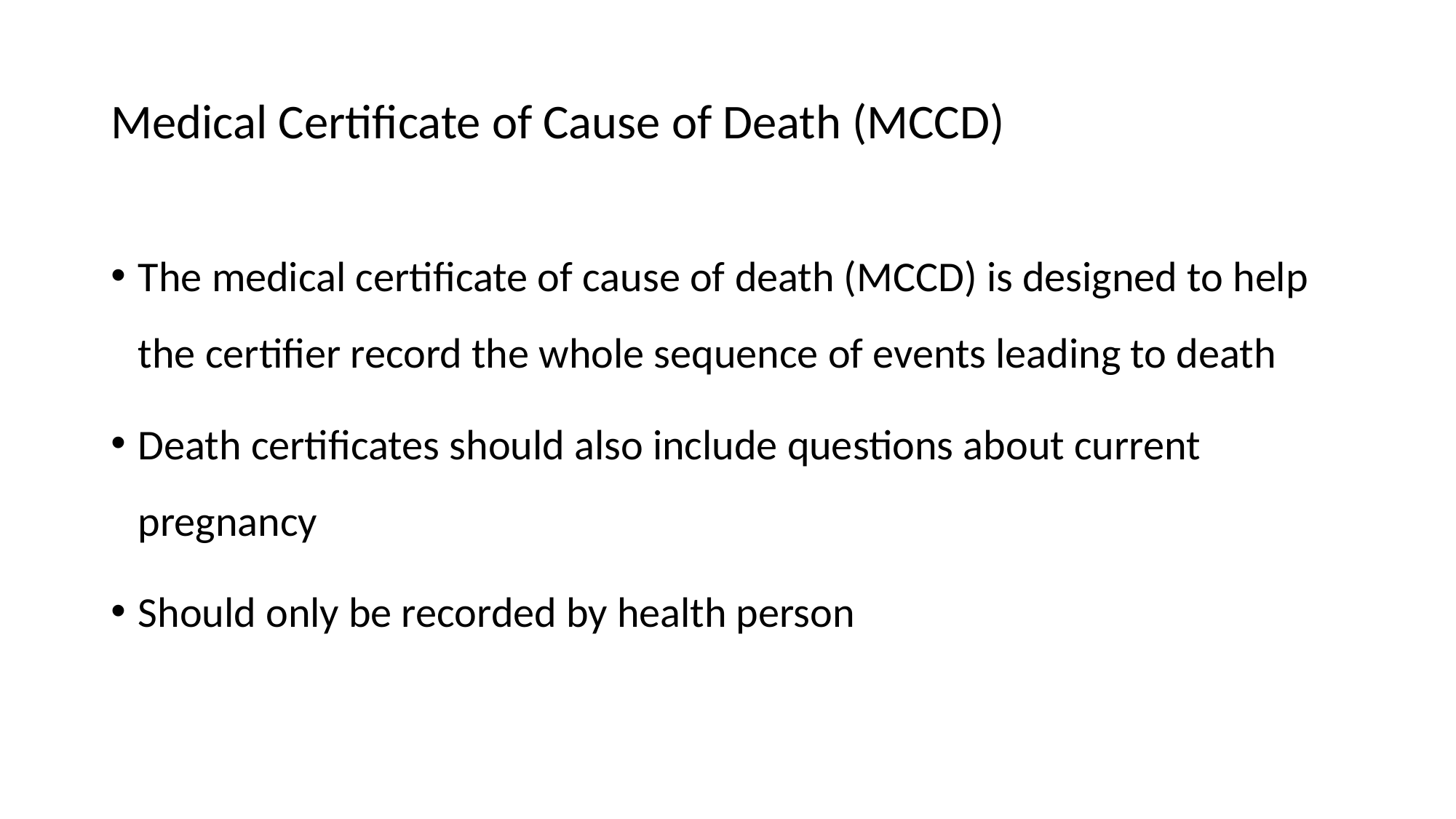

# Medical Certificate of Cause of Death (MCCD)
The medical certificate of cause of death (MCCD) is designed to help the certifier record the whole sequence of events leading to death
Death certificates should also include questions about current pregnancy
Should only be recorded by health person